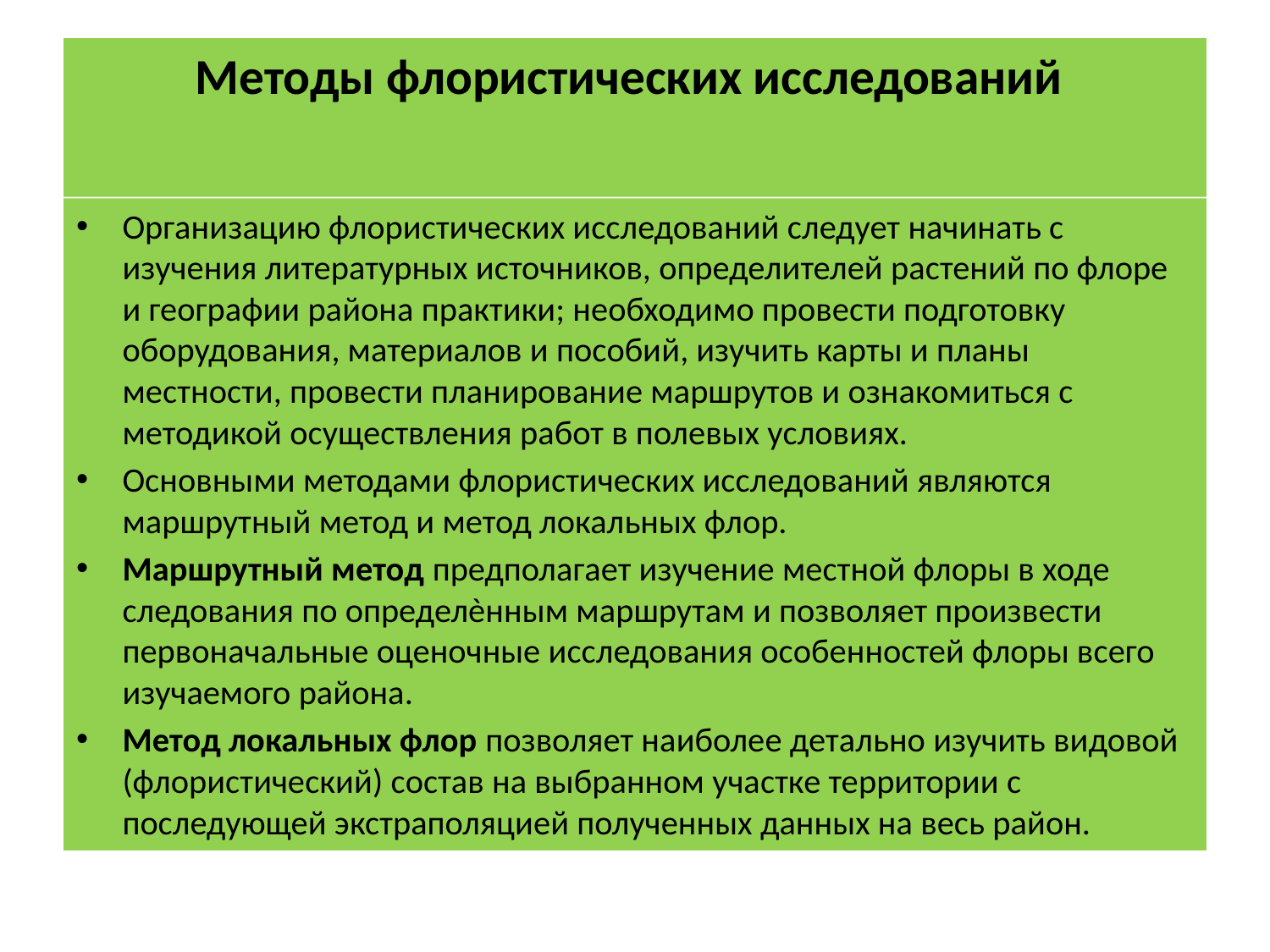

# Методы флористических исследований
Организацию флористических исследований следует начинать с изучения литературных источников, определителей растений по флоре и географии района практики; необходимо провести подготовку оборудования, материалов и пособий, изучить карты и планы местности, провести планирование маршрутов и ознакомиться с методикой осуществления работ в полевых условиях.
Основными методами флористических исследований являются маршрутный метод и метод локальных флор.
Маршрутный метод предполагает изучение местной флоры в ходе следования по определѐнным маршрутам и позволяет произвести первоначальные оценочные исследования особенностей флоры всего изучаемого района.
Метод локальных флор позволяет наиболее детально изучить видовой (флористический) состав на выбранном участке территории с последующей экстраполяцией полученных данных на весь район.